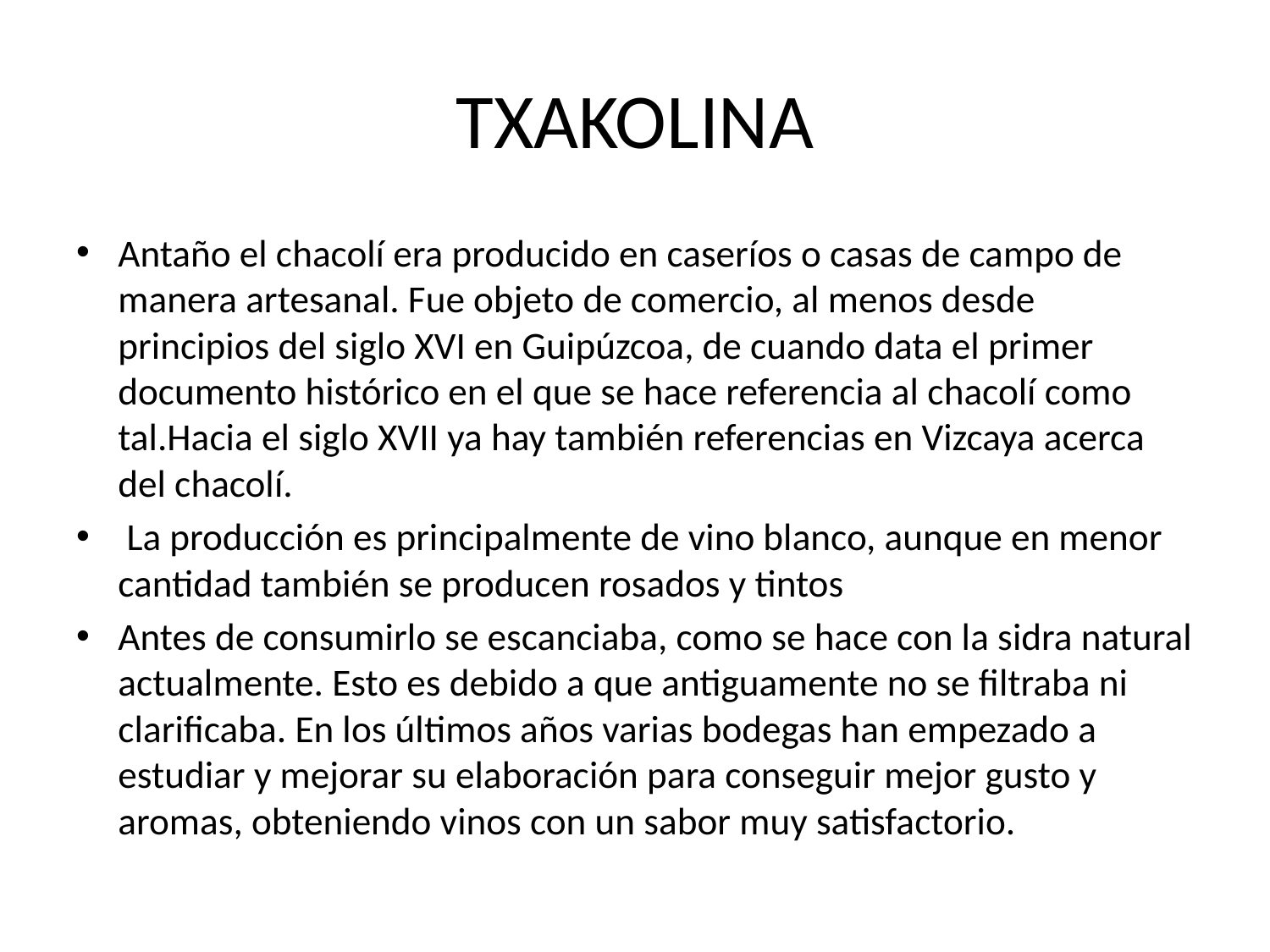

# TXAKOLINA
Antaño el chacolí era producido en caseríos o casas de campo de manera artesanal. Fue objeto de comercio, al menos desde principios del siglo XVI en Guipúzcoa, de cuando data el primer documento histórico en el que se hace referencia al chacolí como tal.Hacia el siglo XVII ya hay también referencias en Vizcaya acerca del chacolí.
 La producción es principalmente de vino blanco, aunque en menor cantidad también se producen rosados y tintos
Antes de consumirlo se escanciaba, como se hace con la sidra natural actualmente. Esto es debido a que antiguamente no se filtraba ni clarificaba. En los últimos años varias bodegas han empezado a estudiar y mejorar su elaboración para conseguir mejor gusto y aromas, obteniendo vinos con un sabor muy satisfactorio.